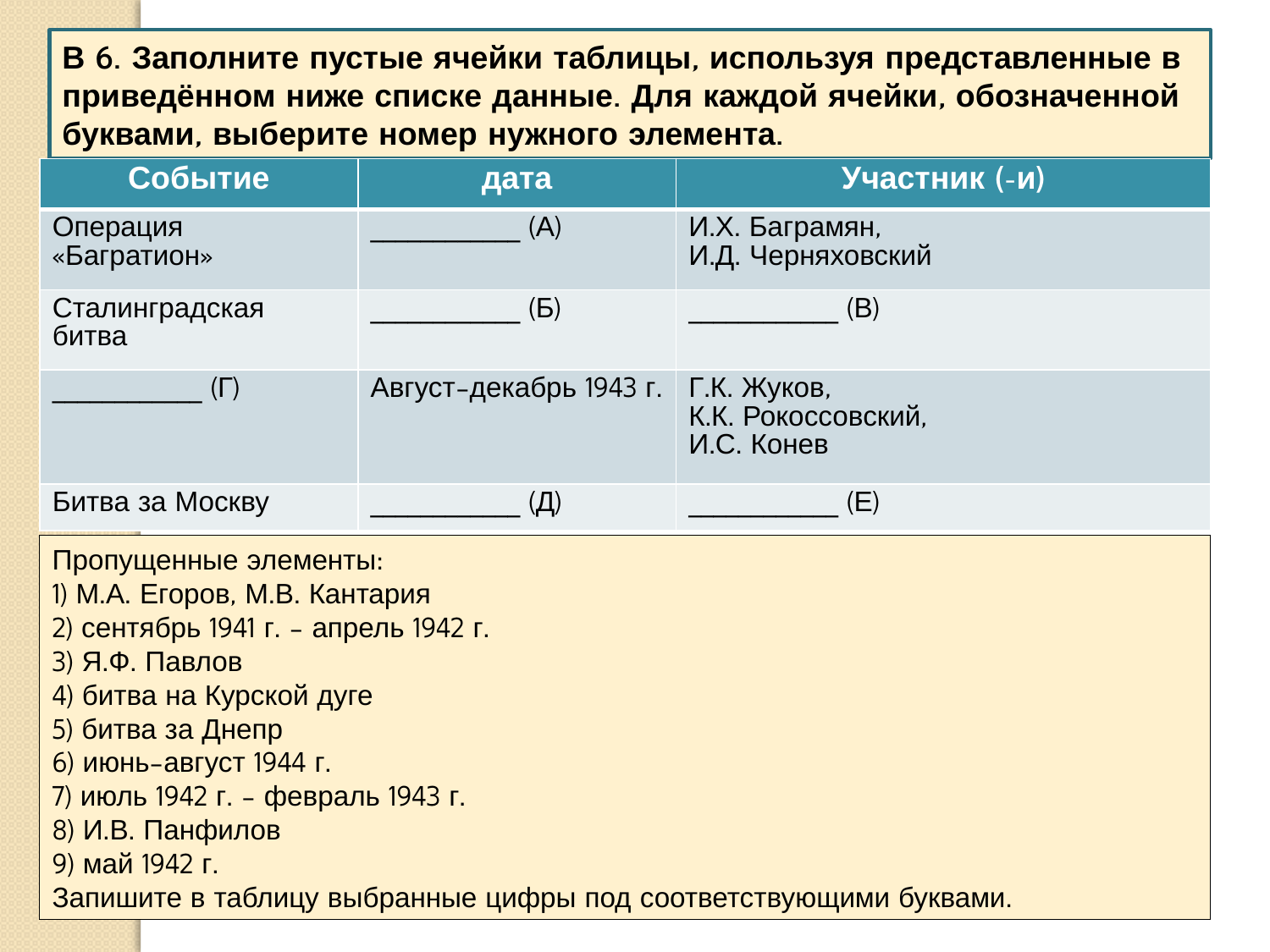

В 6. Заполните пустые ячейки таблицы, используя представленные в
приведённом ниже списке данные. Для каждой ячейки, обозначенной
буквами, выберите номер нужного элемента.
| Событие | дата | Участник (-и) |
| --- | --- | --- |
| Операция «Багратион» | \_\_\_\_\_\_\_\_\_\_\_\_ (А) | И.Х. Баграмян, И.Д. Черняховский |
| Сталинградская битва | \_\_\_\_\_\_\_\_\_\_\_\_ (Б) | \_\_\_\_\_\_\_\_\_\_\_\_ (В) |
| \_\_\_\_\_\_\_\_\_\_\_\_ (Г) | Август–декабрь 1943 г. | Г.К. Жуков, К.К. Рокоссовский, И.С. Конев |
| Битва за Москву | \_\_\_\_\_\_\_\_\_\_\_\_ (Д) | \_\_\_\_\_\_\_\_\_\_\_\_ (Е) |
Пропущенные элементы:
1) М.А. Егоров, М.В. Кантария
2) сентябрь 1941 г. – апрель 1942 г.
3) Я.Ф. Павлов
4) битва на Курской дуге
5) битва за Днепр
6) июнь–август 1944 г.
7) июль 1942 г. – февраль 1943 г.
8) И.В. Панфилов
9) май 1942 г.
Запишите в таблицу выбранные цифры под соответствующими буквами.